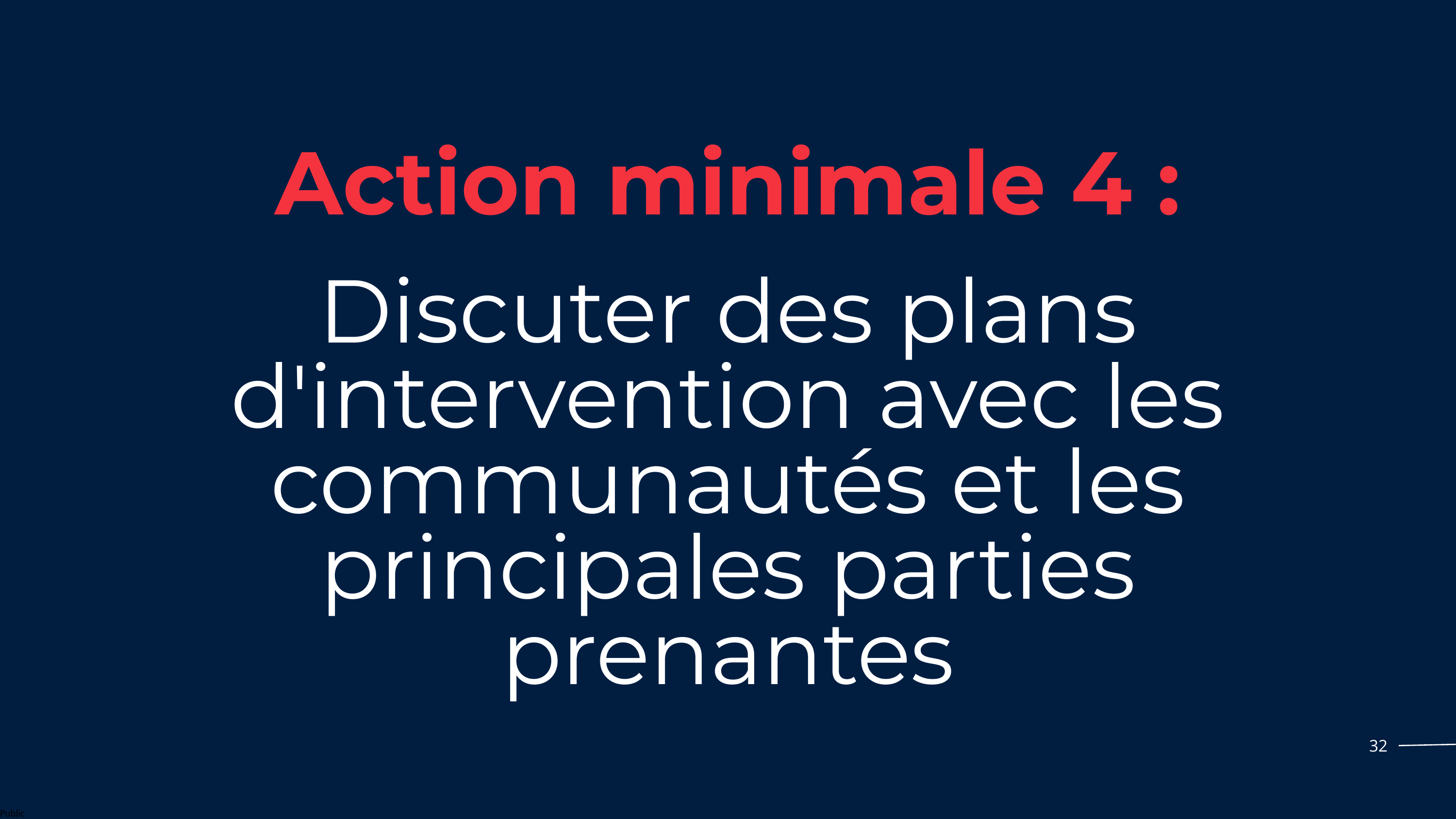

Action minimale 4 :

Discuter des plans d'intervention avec les communautés et les principales parties prenantes